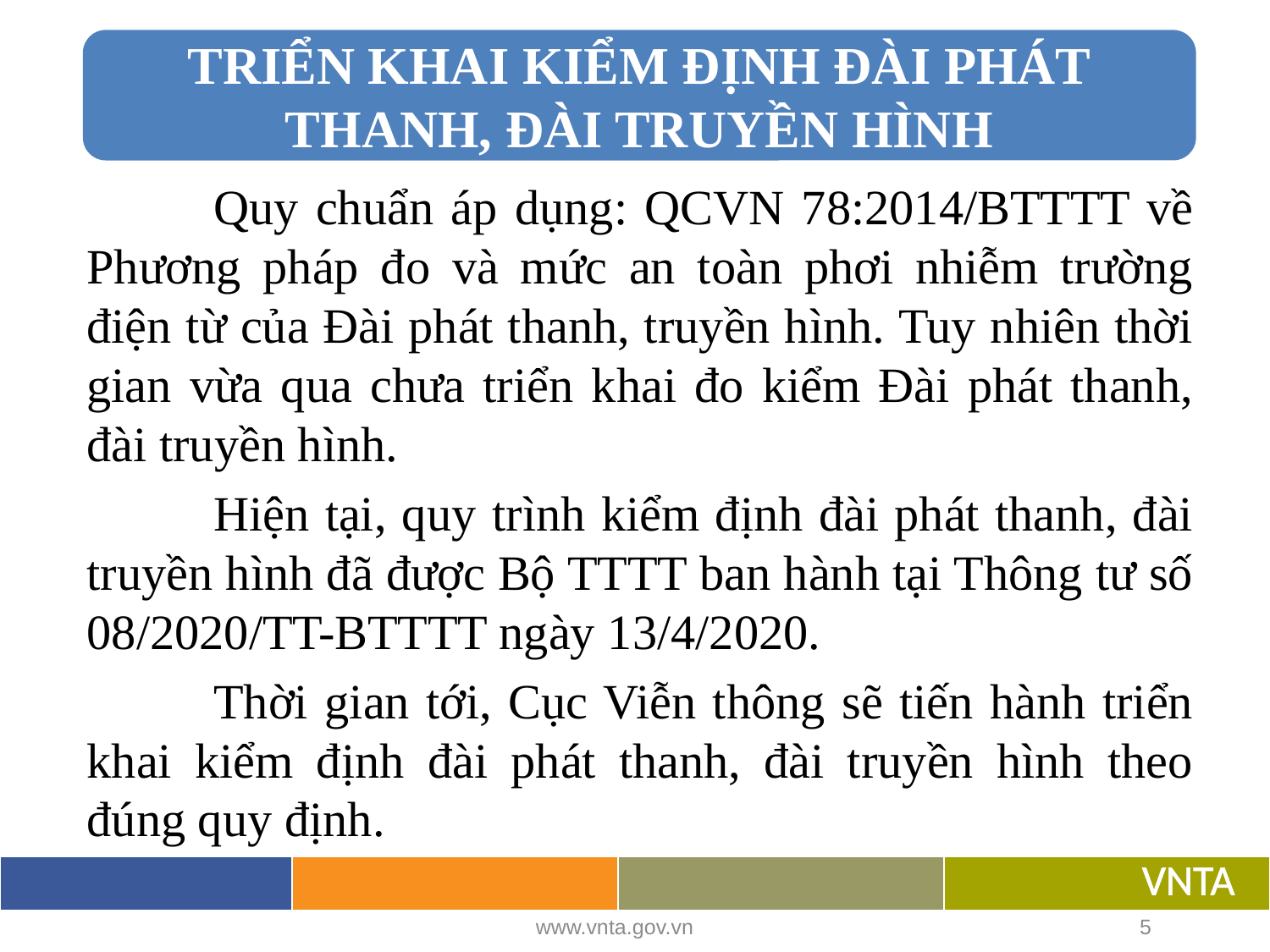

TRIỂN KHAI KIỂM ĐỊNH ĐÀI PHÁT THANH, ĐÀI TRUYỀN HÌNH
	Quy chuẩn áp dụng: QCVN 78:2014/BTTTT về Phương pháp đo và mức an toàn phơi nhiễm trường điện từ của Đài phát thanh, truyền hình. Tuy nhiên thời gian vừa qua chưa triển khai đo kiểm Đài phát thanh, đài truyền hình.
	Hiện tại, quy trình kiểm định đài phát thanh, đài truyền hình đã được Bộ TTTT ban hành tại Thông tư số 08/2020/TT-BTTTT ngày 13/4/2020.
	Thời gian tới, Cục Viễn thông sẽ tiến hành triển khai kiểm định đài phát thanh, đài truyền hình theo đúng quy định.
www.vnta.gov.vn
5